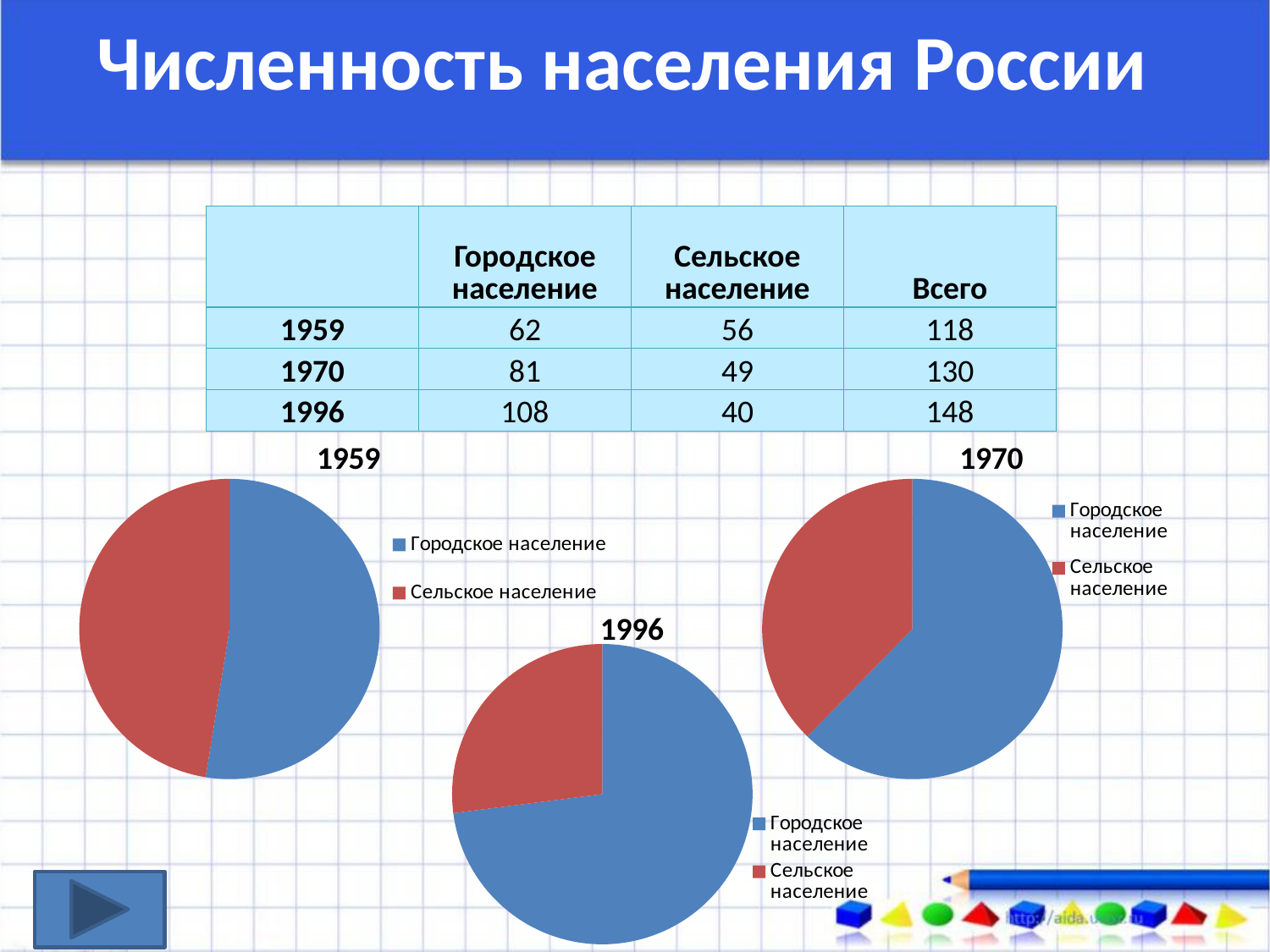

Численность населения России
|  | Городское население | Сельское население | Всего |
| --- | --- | --- | --- |
| 1959 | 62 | 56 | 118 |
| 1970 | 81 | 49 | 130 |
| 1996 | 108 | 40 | 148 |

### Chart:

| Category | 1959 |
|---|---|
| Городское население | 62.0 |
| Сельское население | 56.0 |

### Chart:

| Category | 1970 |
|---|---|
| Городское население | 81.0 |
| Сельское население | 49.0 |

### Chart:

| Category | 1996 |
|---|---|
| Городское население | 108.0 |
| Сельское население | 40.0 |